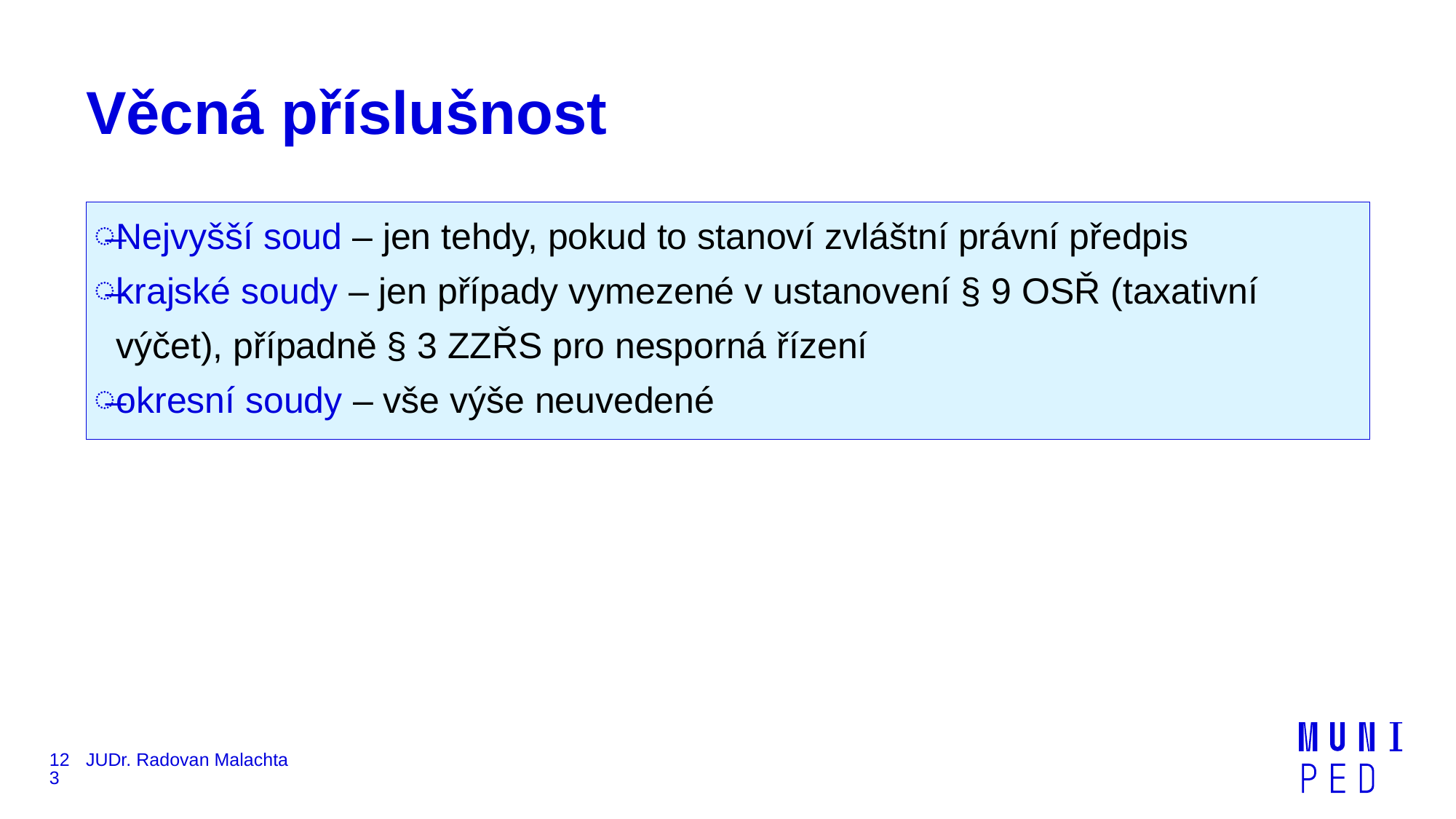

# Věcná příslušnost
Nejvyšší soud – jen tehdy, pokud to stanoví zvláštní právní předpis
krajské soudy – jen případy vymezené v ustanovení § 9 OSŘ (taxativní výčet), případně § 3 ZZŘS pro nesporná řízení
okresní soudy – vše výše neuvedené
123
JUDr. Radovan Malachta